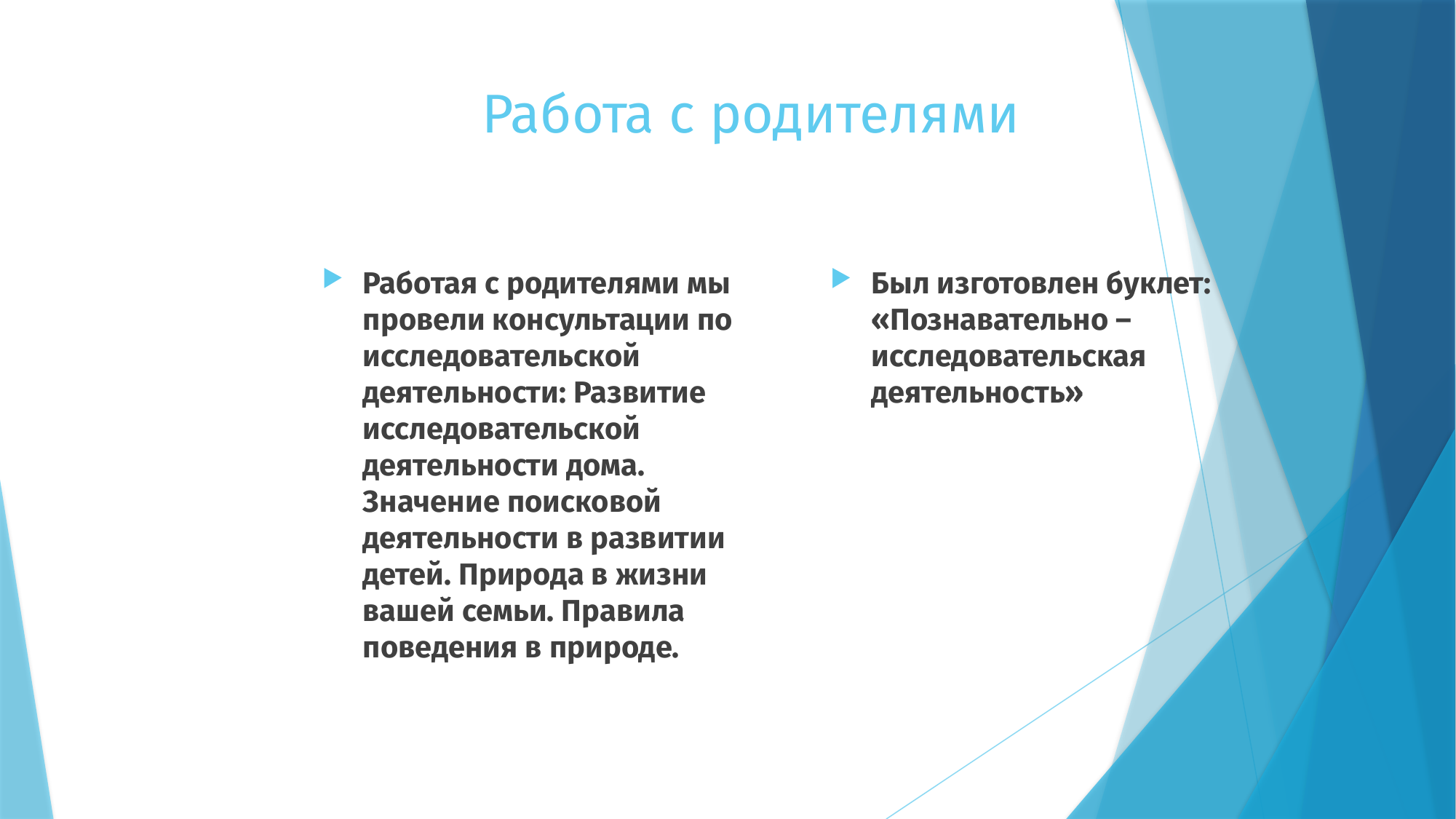

# Работа с родителями
Работая с родителями мы провели консультации по исследовательской деятельности: Развитие исследовательской деятельности дома. Значение поисковой деятельности в развитии детей. Природа в жизни вашей семьи. Правила поведения в природе.
Был изготовлен буклет: «Познавательно – исследовательская деятельность»